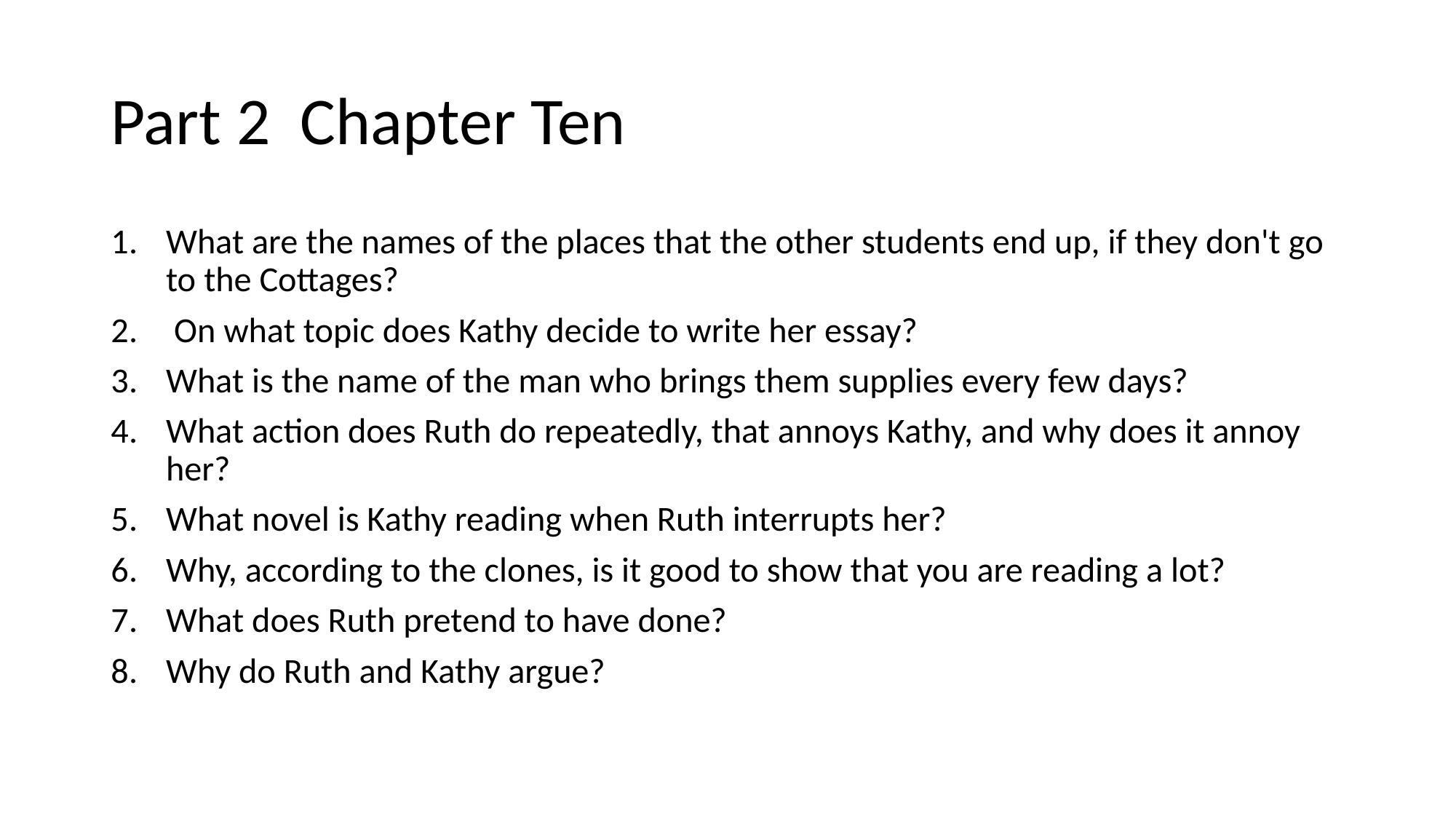

# Part 2  Chapter Ten
What are the names of the places that the other students end up, if they don't go to the Cottages?
 On what topic does Kathy decide to write her essay?
What is the name of the man who brings them supplies every few days?
What action does Ruth do repeatedly, that annoys Kathy, and why does it annoy her?
What novel is Kathy reading when Ruth interrupts her?
Why, according to the clones, is it good to show that you are reading a lot?
What does Ruth pretend to have done?
Why do Ruth and Kathy argue?